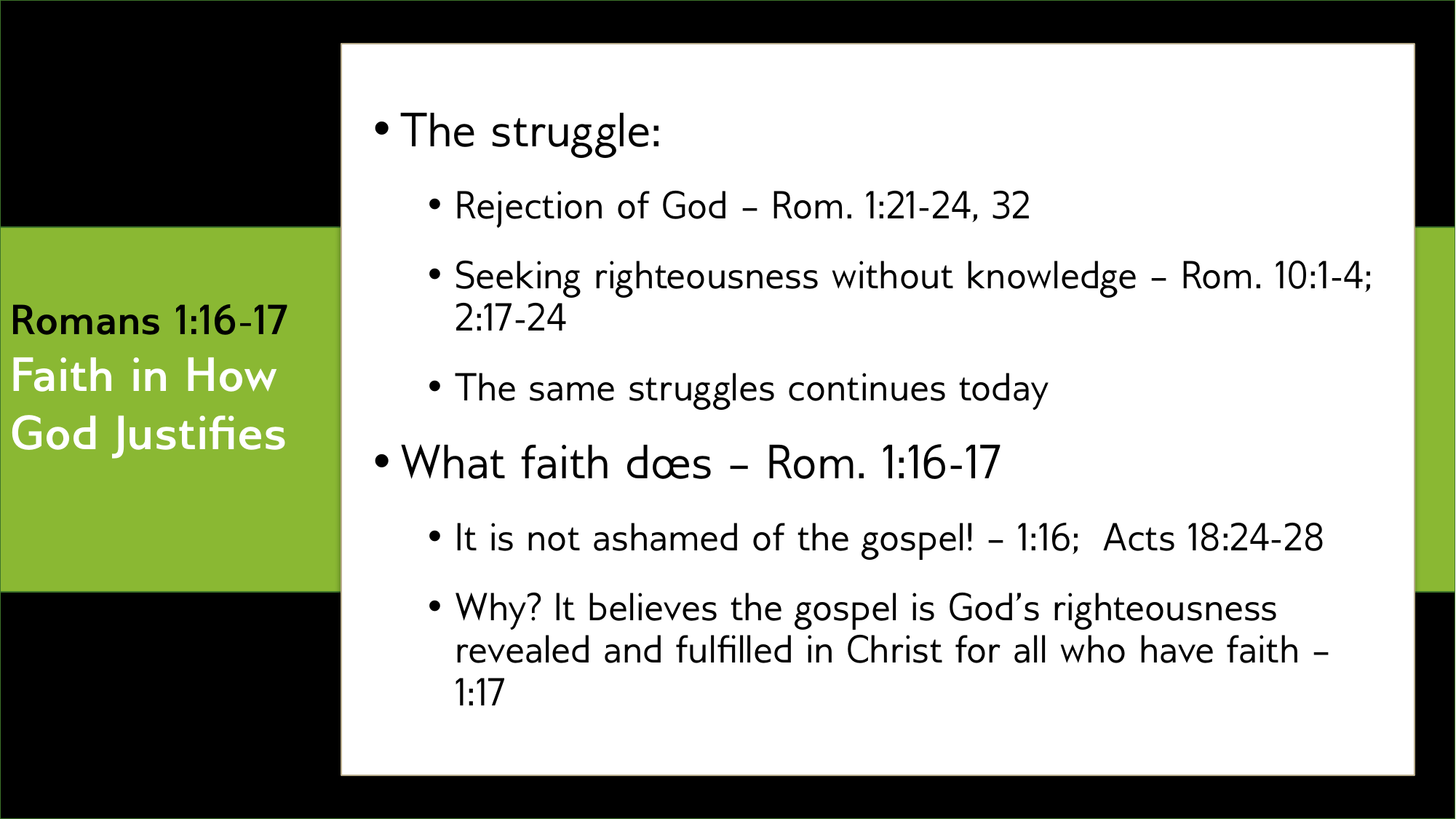

The struggle:
Rejection of God – Rom. 1:21-24, 32
Seeking righteousness without knowledge – Rom. 10:1-4; 2:17-24
The same struggles continues today
What faith does – Rom. 1:16-17
It is not ashamed of the gospel! – 1:16;  Acts 18:24-28
Why? It believes the gospel is God’s righteousness revealed and fulfilled in Christ for all who have faith – 1:17

Romans 1:16-17  Faith in How God Justifies